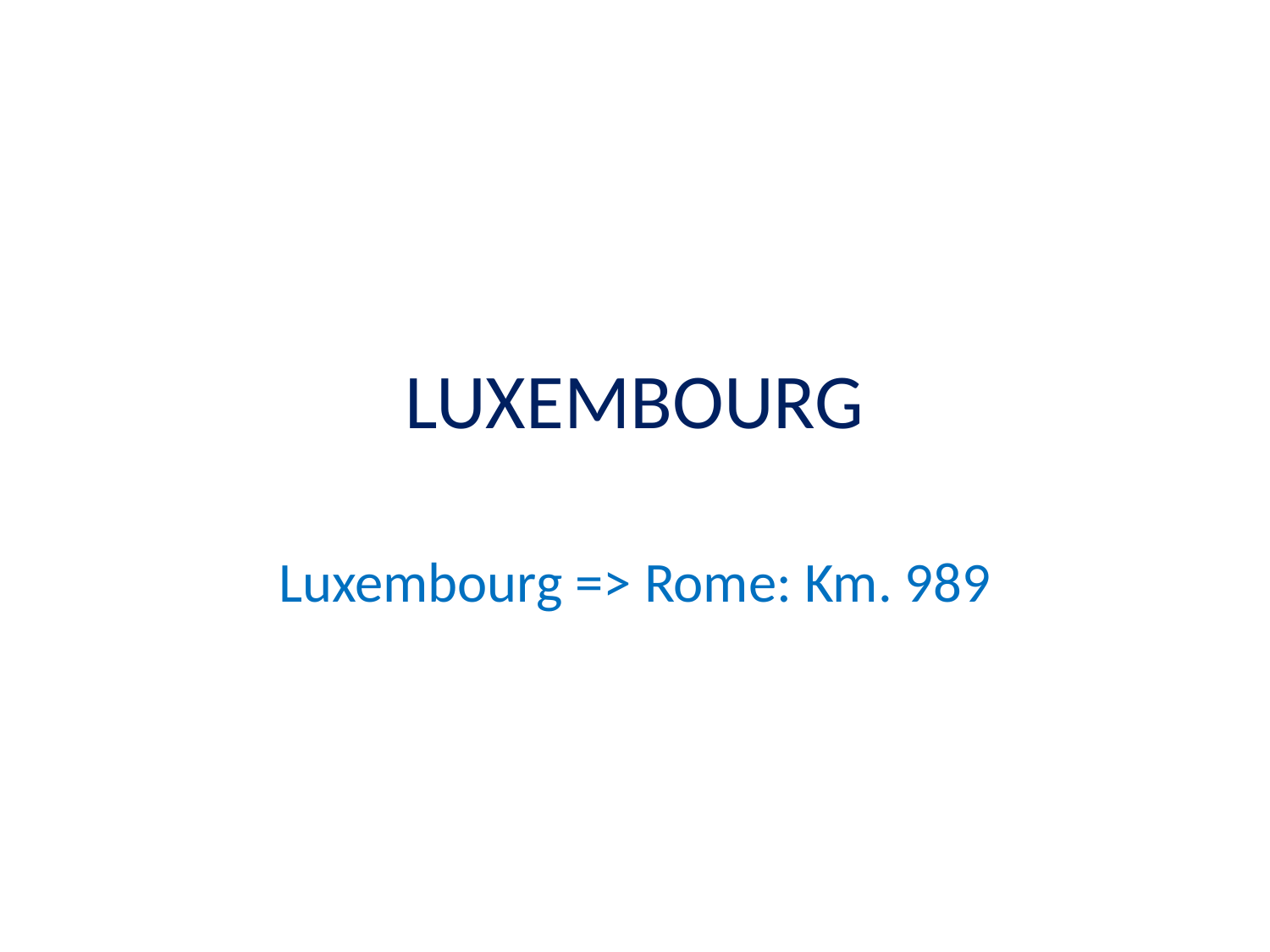

# LUXEMBOURG
Luxembourg => Rome: Km. 989